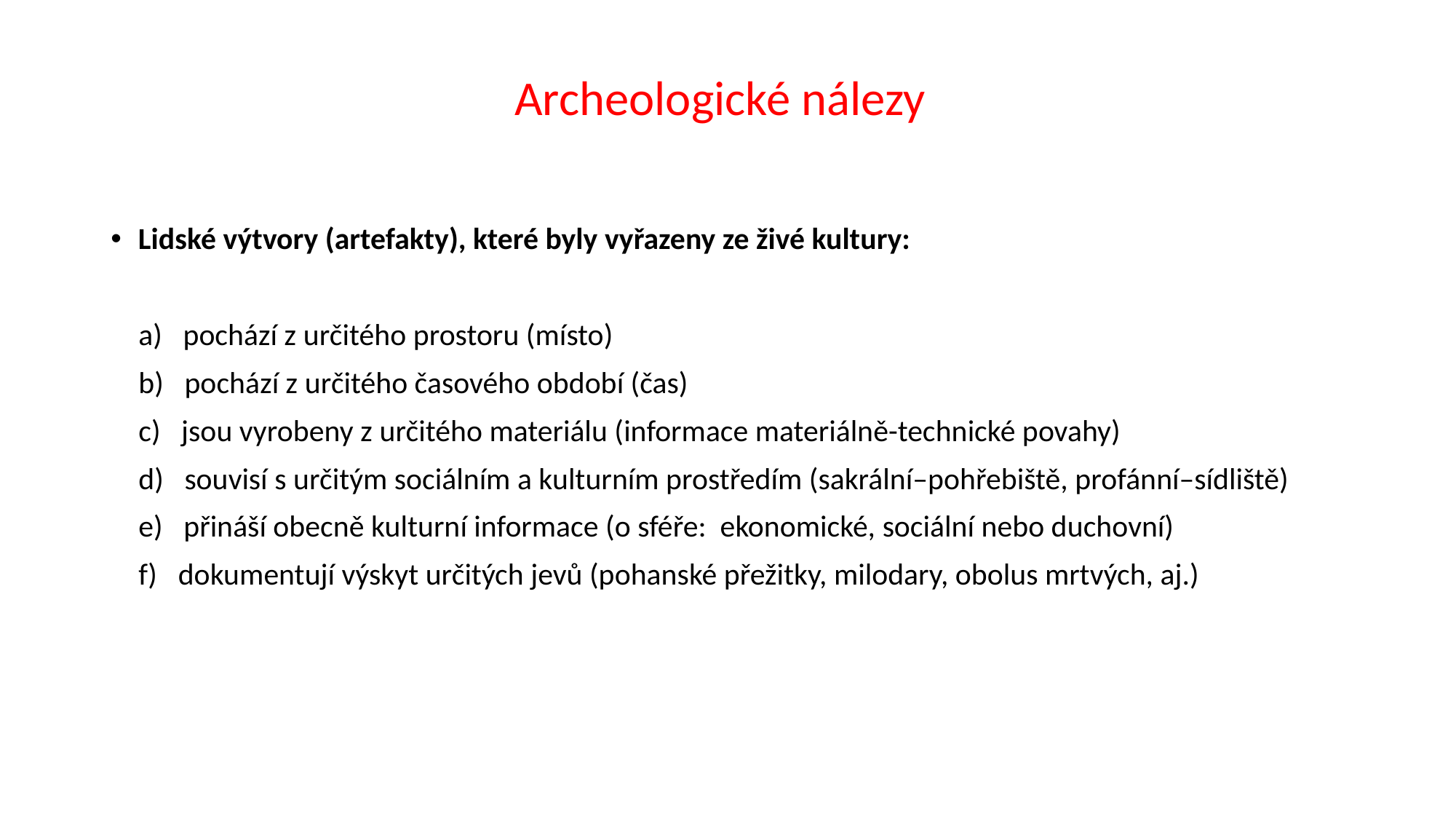

# Archeologické nálezy
Lidské výtvory (artefakty), které byly vyřazeny ze živé kultury:

    a)   pochází z určitého prostoru (místo)
    b)   pochází z určitého časového období (čas)
    c)   jsou vyrobeny z určitého materiálu (informace materiálně-technické povahy)
    d)   souvisí s určitým sociálním a kulturním prostředím (sakrální–pohřebiště, profánní–sídliště)
    e)   přináší obecně kulturní informace (o sféře:  ekonomické, sociální nebo duchovní)
    f)   dokumentují výskyt určitých jevů (pohanské přežitky, milodary, obolus mrtvých, aj.)